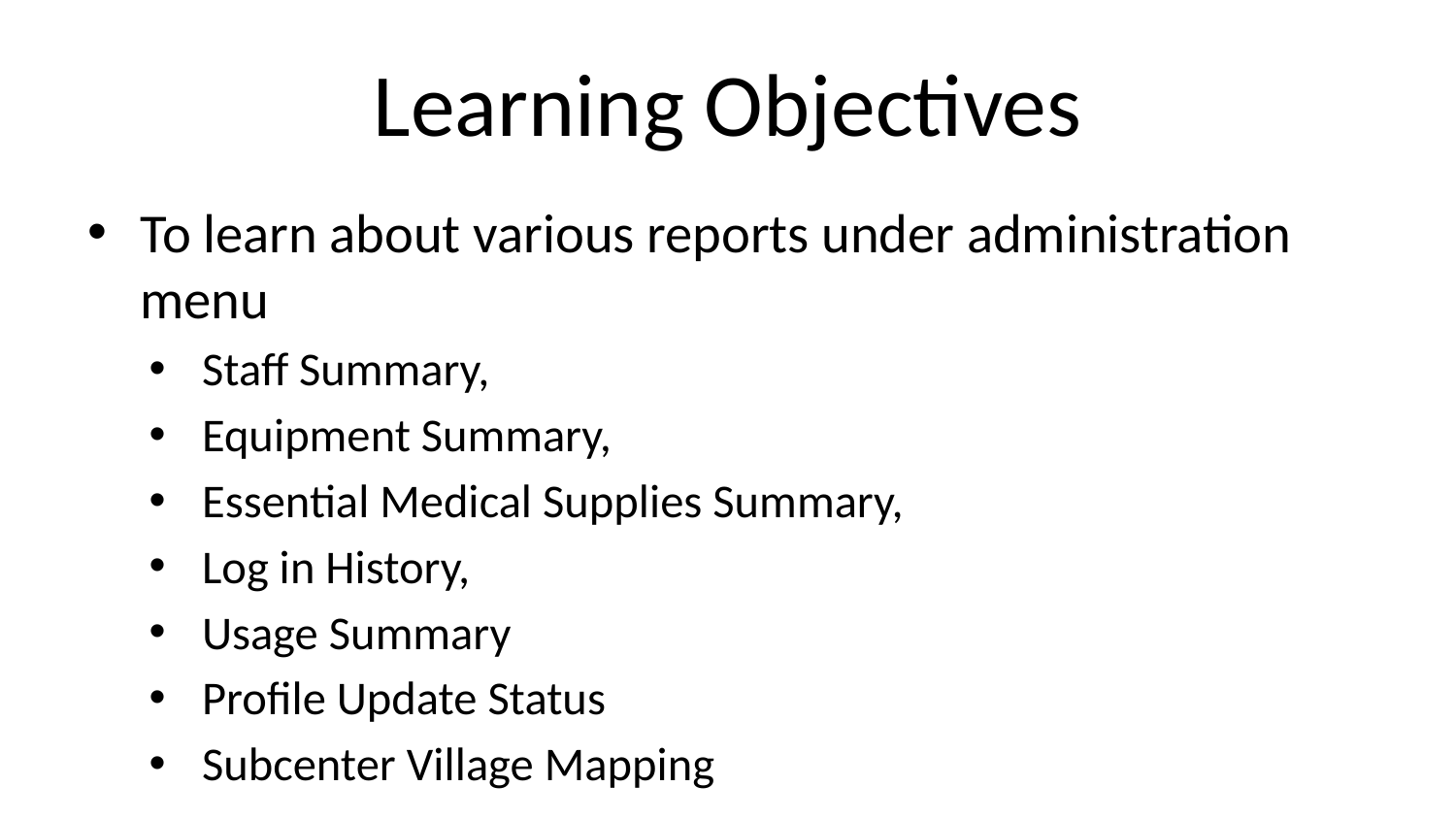

# Learning Objectives
To learn about various reports under administration menu
Staff Summary,
Equipment Summary,
Essential Medical Supplies Summary,
Log in History,
Usage Summary
Profile Update Status
Subcenter Village Mapping